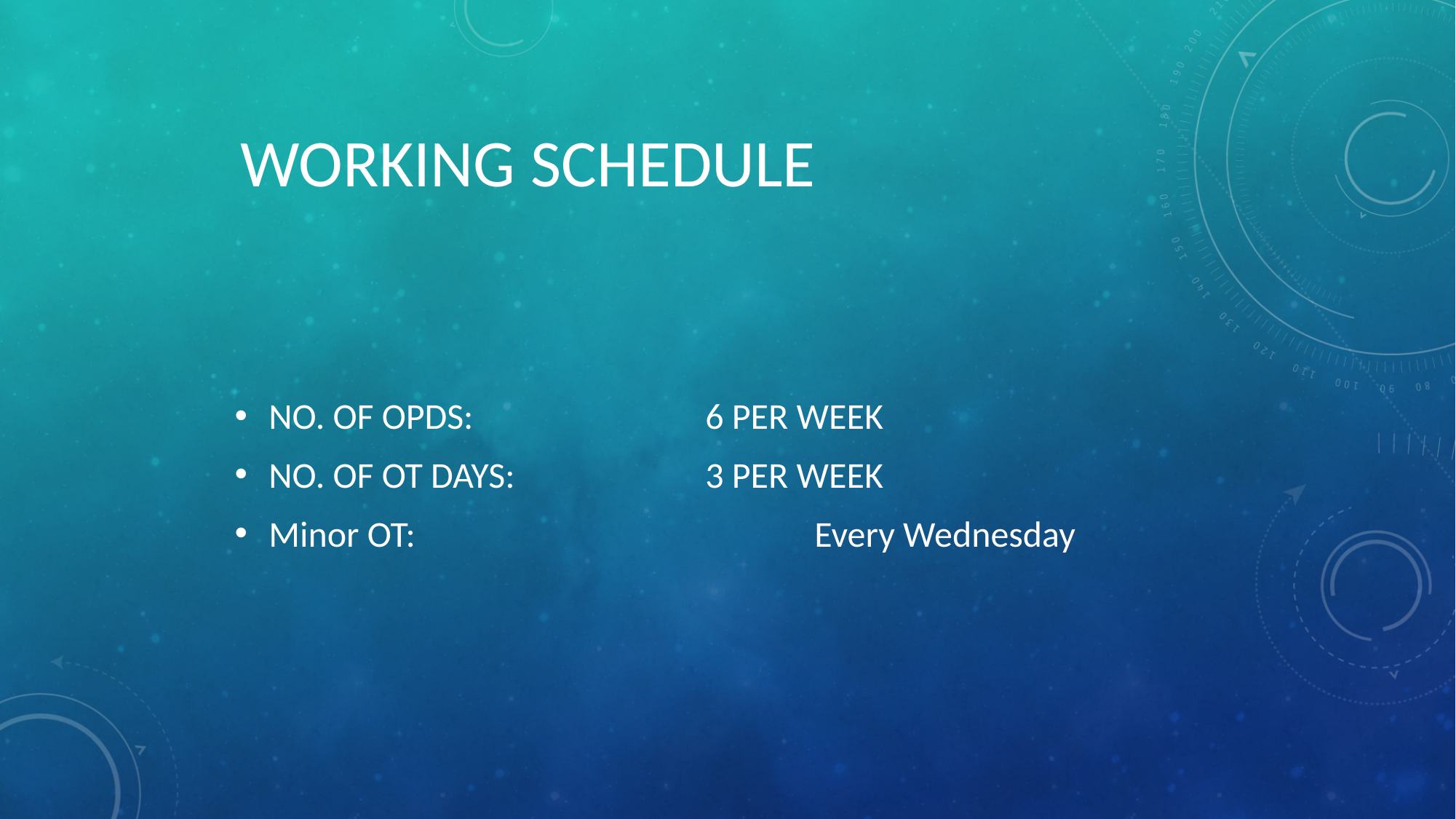

# WORKING SCHEDULE
NO. OF OPDS:			6 PER WEEK
NO. OF OT DAYS: 		3 PER WEEK
Minor OT:				Every Wednesday